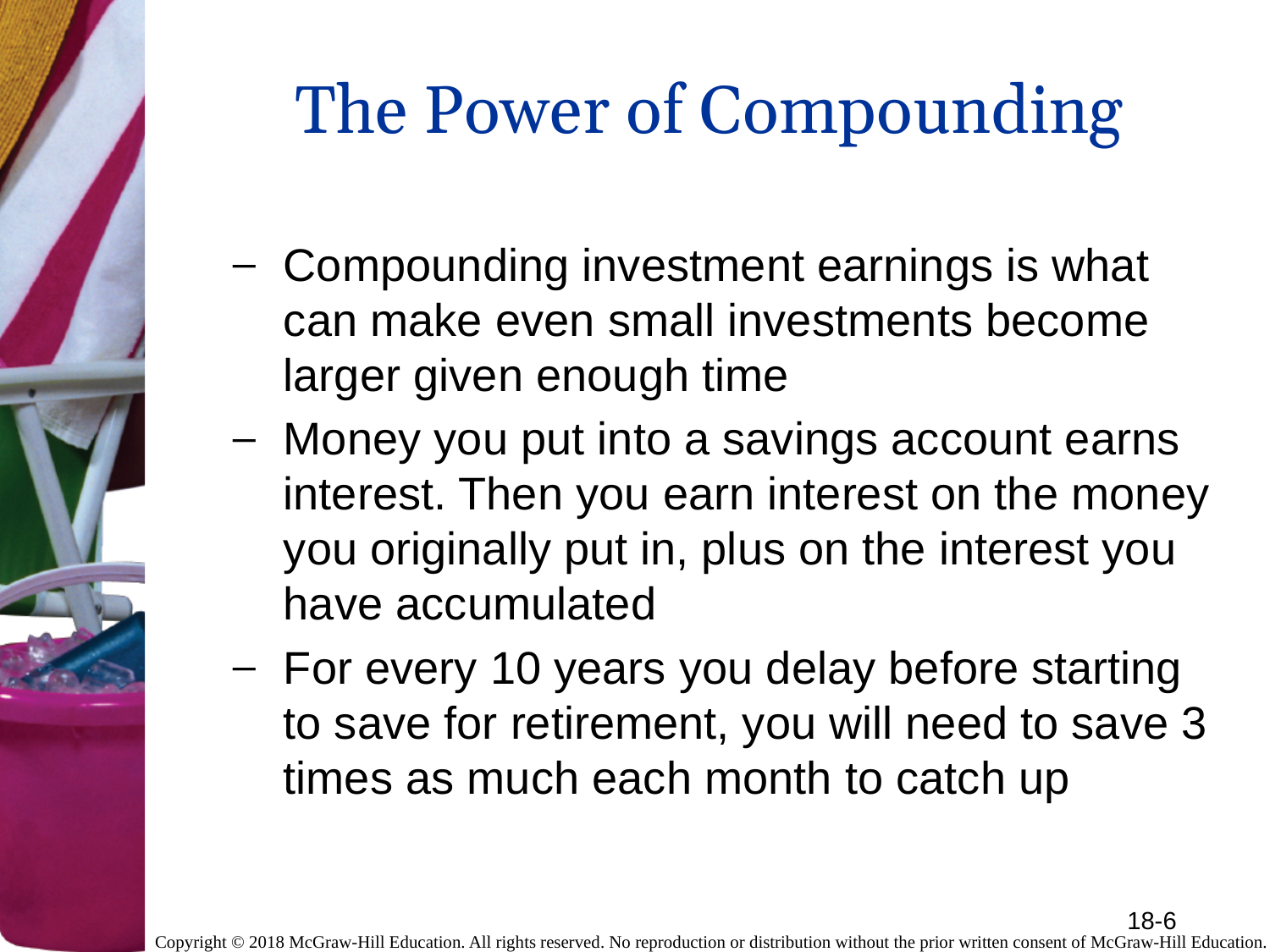

# The Power of Compounding

Compounding investment earnings is what can make even small investments become larger given enough time
Money you put into a savings account earns interest. Then you earn interest on the money you originally put in, plus on the interest you have accumulated
For every 10 years you delay before starting to save for retirement, you will need to save 3 times as much each month to catch up
18-6